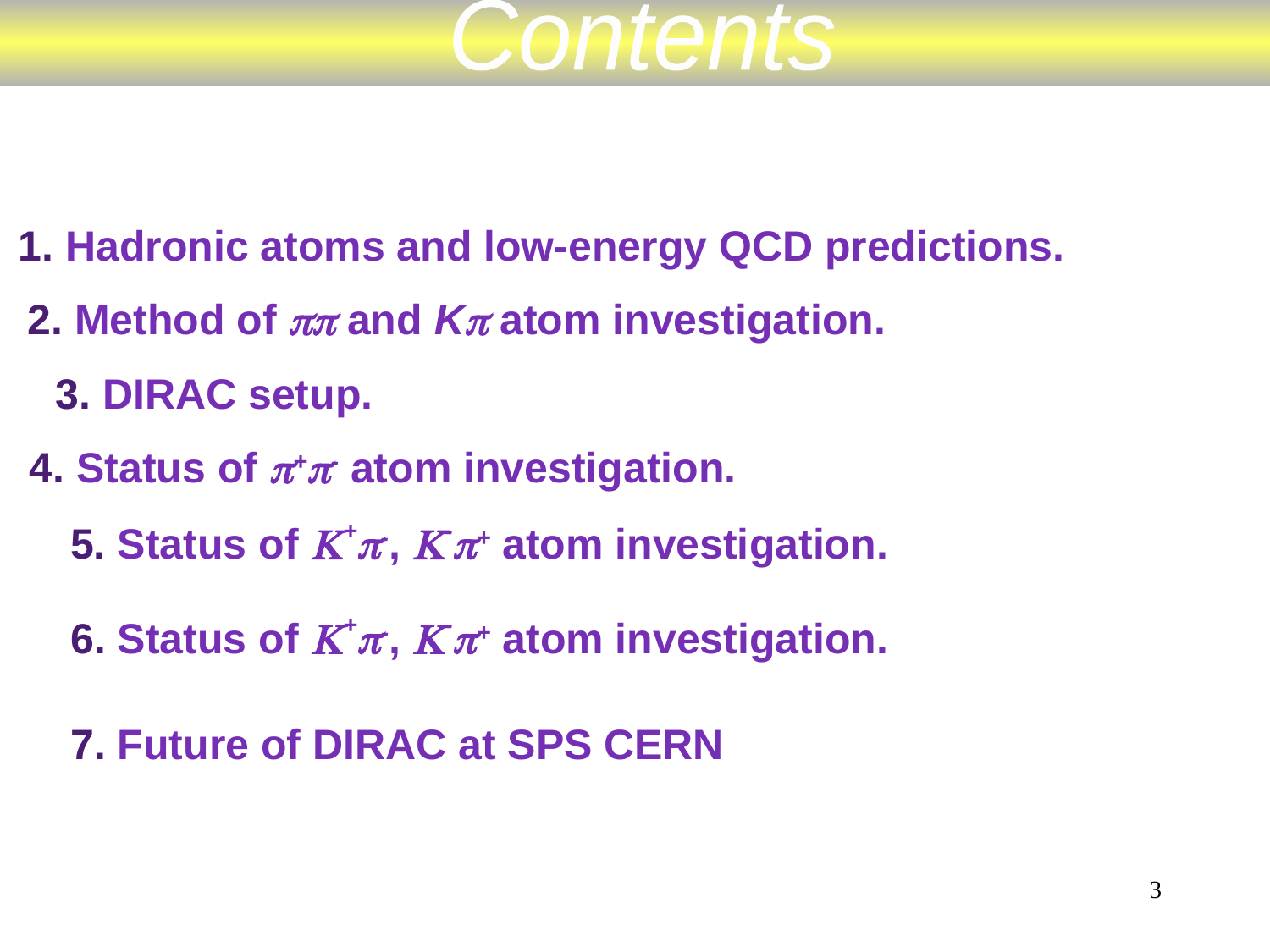

Contents
1. Hadronic atoms and low-energy QCD predictions.
2. Method of ππ and Kπ atom investigation.
3. DIRAC setup.
4. Status of π+π- atom investigation.
5. Status of Κ+π-, Κ-π+ atom investigation.
6. Status of Κ+π-, Κ-π+ atom investigation.
7. Future of DIRAC at SPS CERN
3